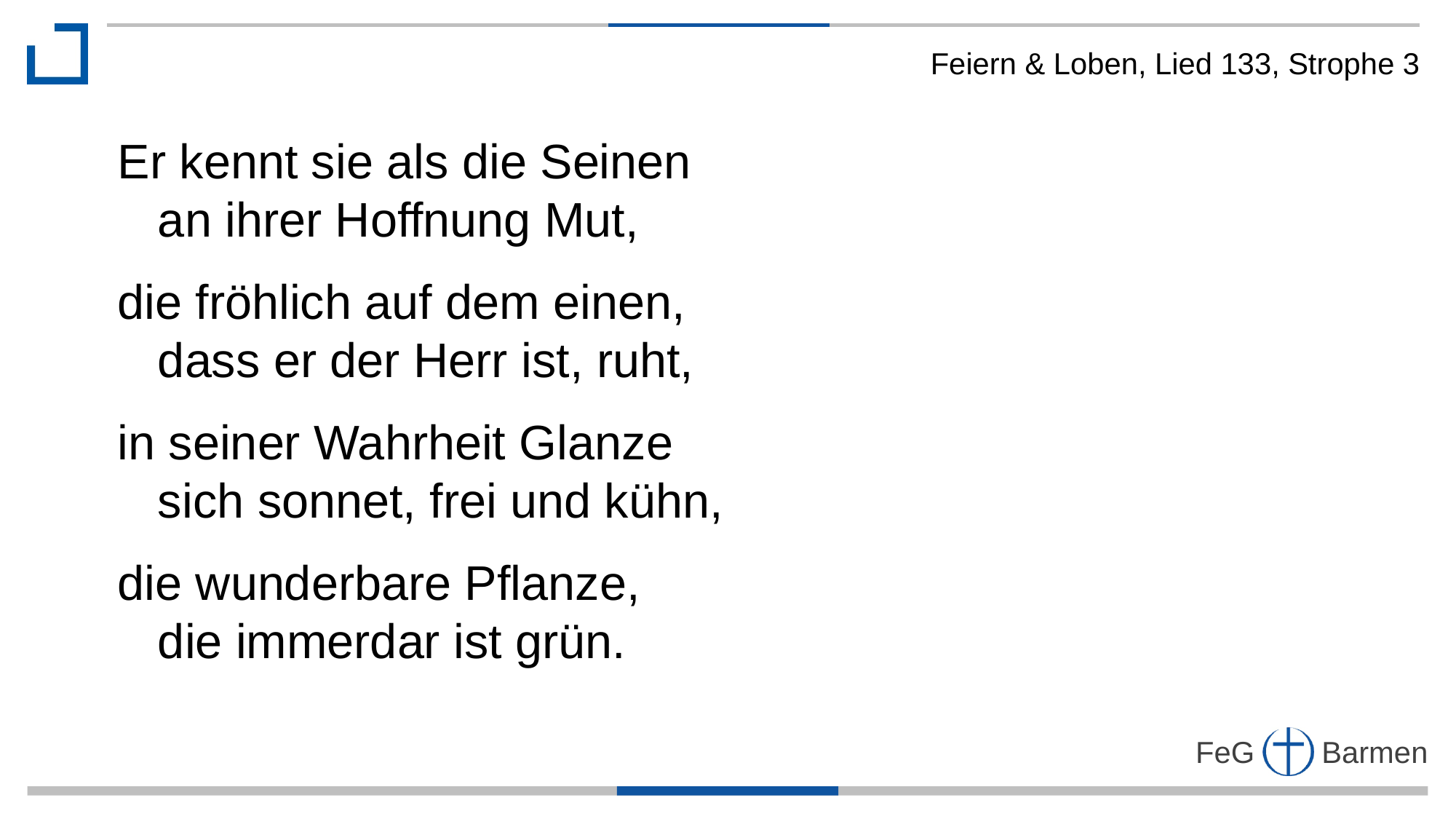

Feiern & Loben, Lied 133, Strophe 3
Er kennt sie als die Seinen
   an ihrer Hoffnung Mut,
die fröhlich auf dem einen,
   dass er der Herr ist, ruht,
in seiner Wahrheit Glanze
   sich sonnet, frei und kühn,
die wunderbare Pflanze,
   die immerdar ist grün.